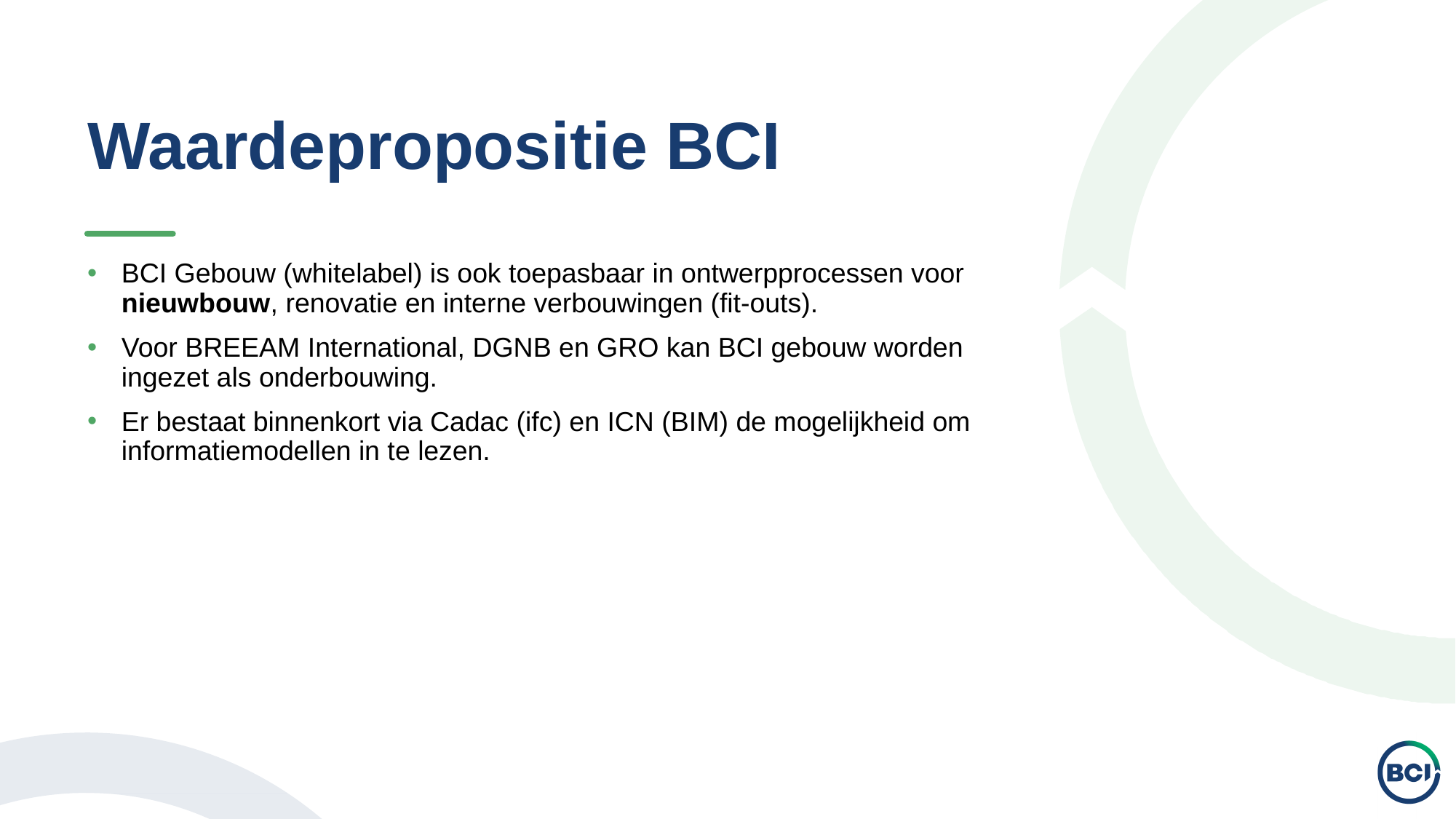

# Waardepropositie BCI
BCI Gebouw (whitelabel) is ook toepasbaar in ontwerpprocessen voor nieuwbouw, renovatie en interne verbouwingen (fit-outs).
Voor BREEAM International, DGNB en GRO kan BCI gebouw worden ingezet als onderbouwing.
Er bestaat binnenkort via Cadac (ifc) en ICN (BIM) de mogelijkheid om informatiemodellen in te lezen.